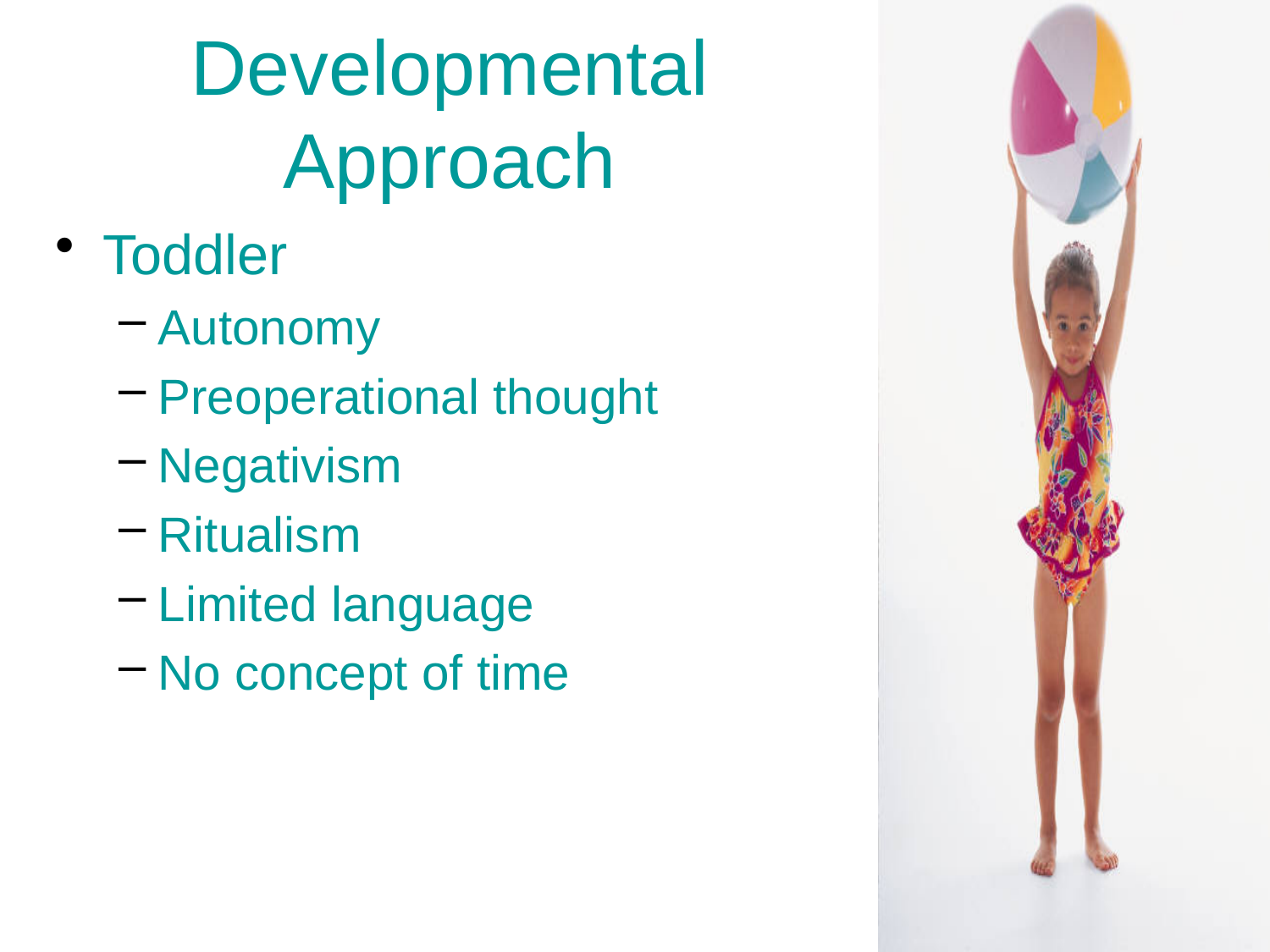

# Developmental Approach
Toddler
Autonomy
Preoperational thought
Negativism
Ritualism
Limited language
No concept of time